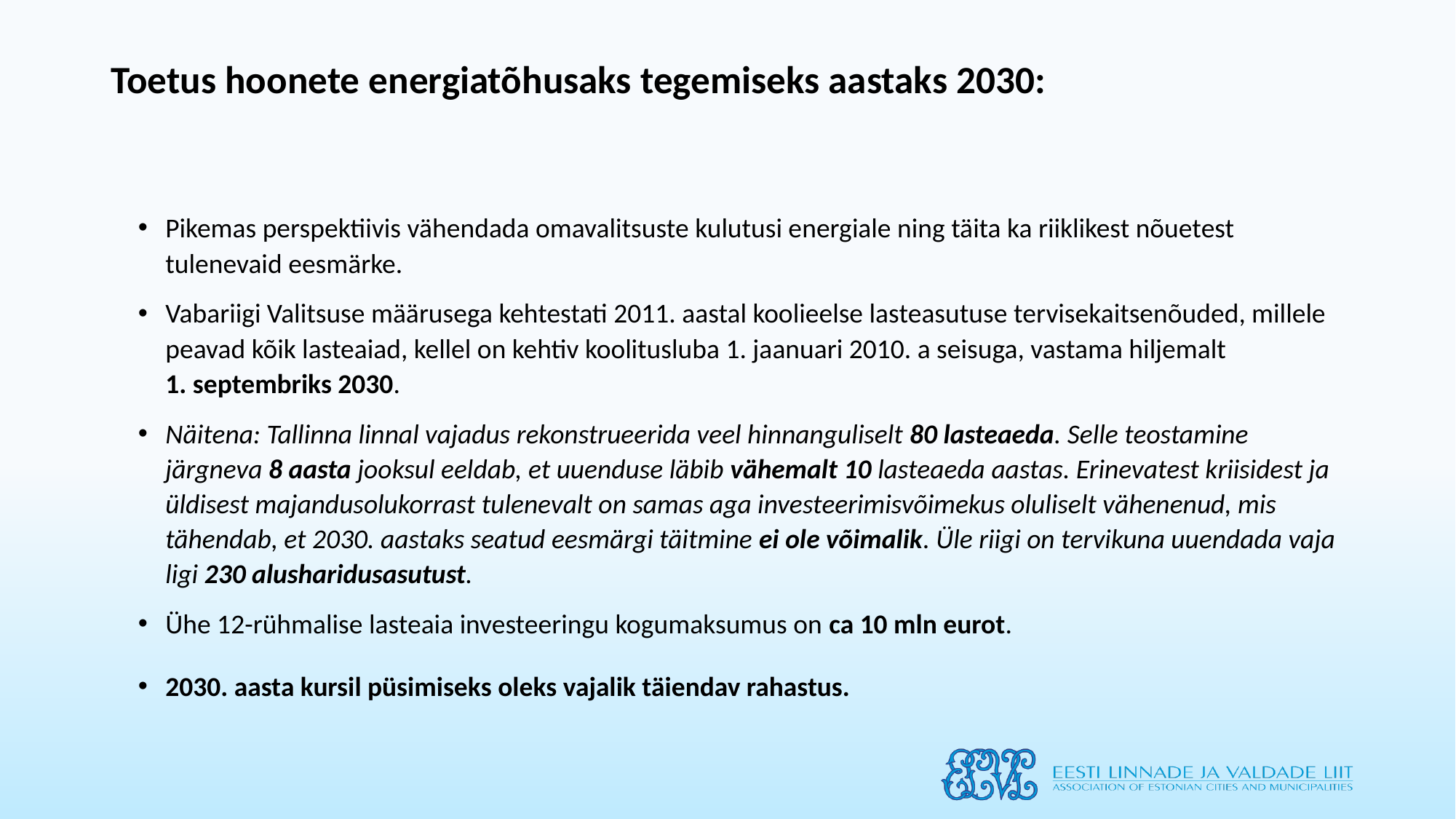

# Toetus hoonete energiatõhusaks tegemiseks aastaks 2030:
Pikemas perspektiivis vähendada omavalitsuste kulutusi energiale ning täita ka riiklikest nõuetest tulenevaid eesmärke.
Vabariigi Valitsuse määrusega kehtestati 2011. aastal koolieelse lasteasutuse tervisekaitsenõuded, millele peavad kõik lasteaiad, kellel on kehtiv koolitusluba 1. jaanuari 2010. a seisuga, vastama hiljemalt 1. septembriks 2030.
Näitena: Tallinna linnal vajadus rekonstrueerida veel hinnanguliselt 80 lasteaeda. Selle teostamine järgneva 8 aasta jooksul eeldab, et uuenduse läbib vähemalt 10 lasteaeda aastas. Erinevatest kriisidest ja üldisest majandusolukorrast tulenevalt on samas aga investeerimisvõimekus oluliselt vähenenud, mis tähendab, et 2030. aastaks seatud eesmärgi täitmine ei ole võimalik. Üle riigi on tervikuna uuendada vaja ligi 230 alusharidusasutust.
Ühe 12-rühmalise lasteaia investeeringu kogumaksumus on ca 10 mln eurot.
2030. aasta kursil püsimiseks oleks vajalik täiendav rahastus.